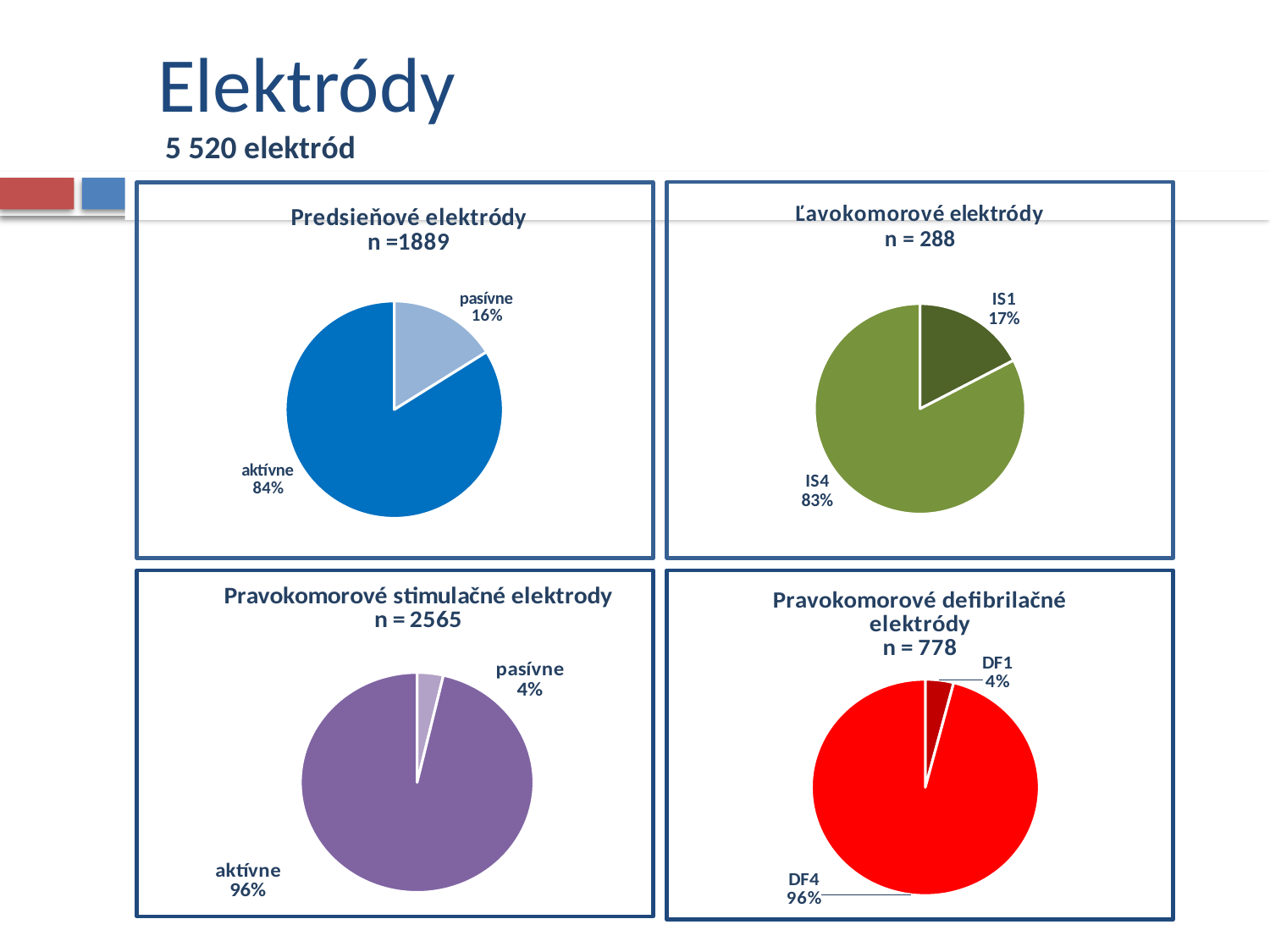

# Elektródy
5 520 elektród

### Chart: Ľavokomorové elektródy
n = 288

| Category |  |
|---|---|
| IS1 | 50.0 |
| IS4 | 238.0 |

### Chart: Predsieňové elektródy
n =1889

| Category |  |
|---|---|
| pasívne | 304.0 |
| aktívne | 1585.0 |

### Chart: Pravokomorové stimulačné elektrody
n = 2565

| Category |  |
|---|---|
| pasívne | 93.0 |
| aktívne | 2472.0 |

### Chart: Pravokomorové defibrilačné elektródy
n = 778

| Category |  |
|---|---|
| DF1 | 31.0 |
| DF4 | 739.0 |